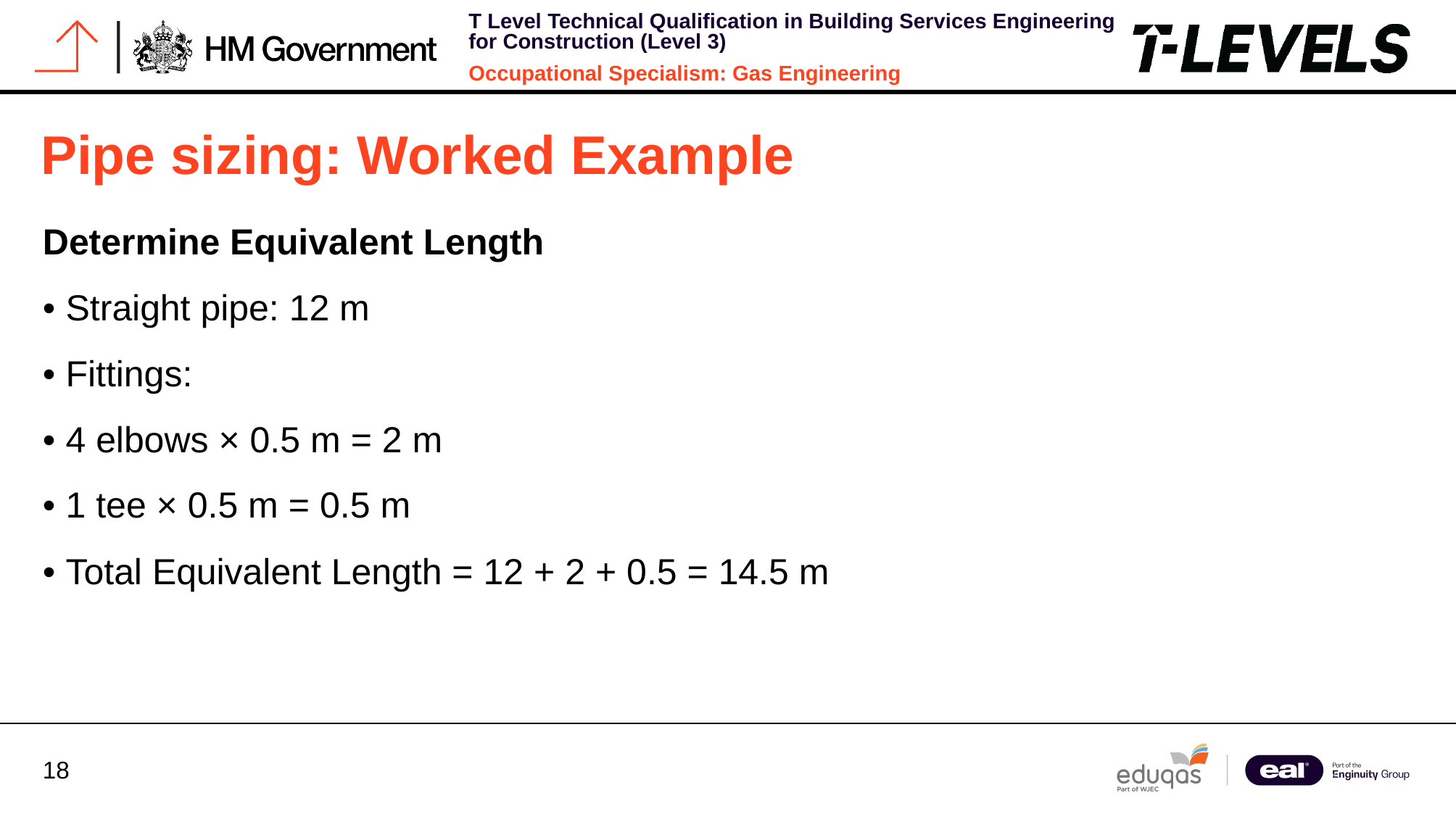

# Pipe sizing: Worked Example
Determine Equivalent Length
• Straight pipe: 12 m
• Fittings:
• 4 elbows × 0.5 m = 2 m
• 1 tee × 0.5 m = 0.5 m
• Total Equivalent Length = 12 + 2 + 0.5 = 14.5 m

​